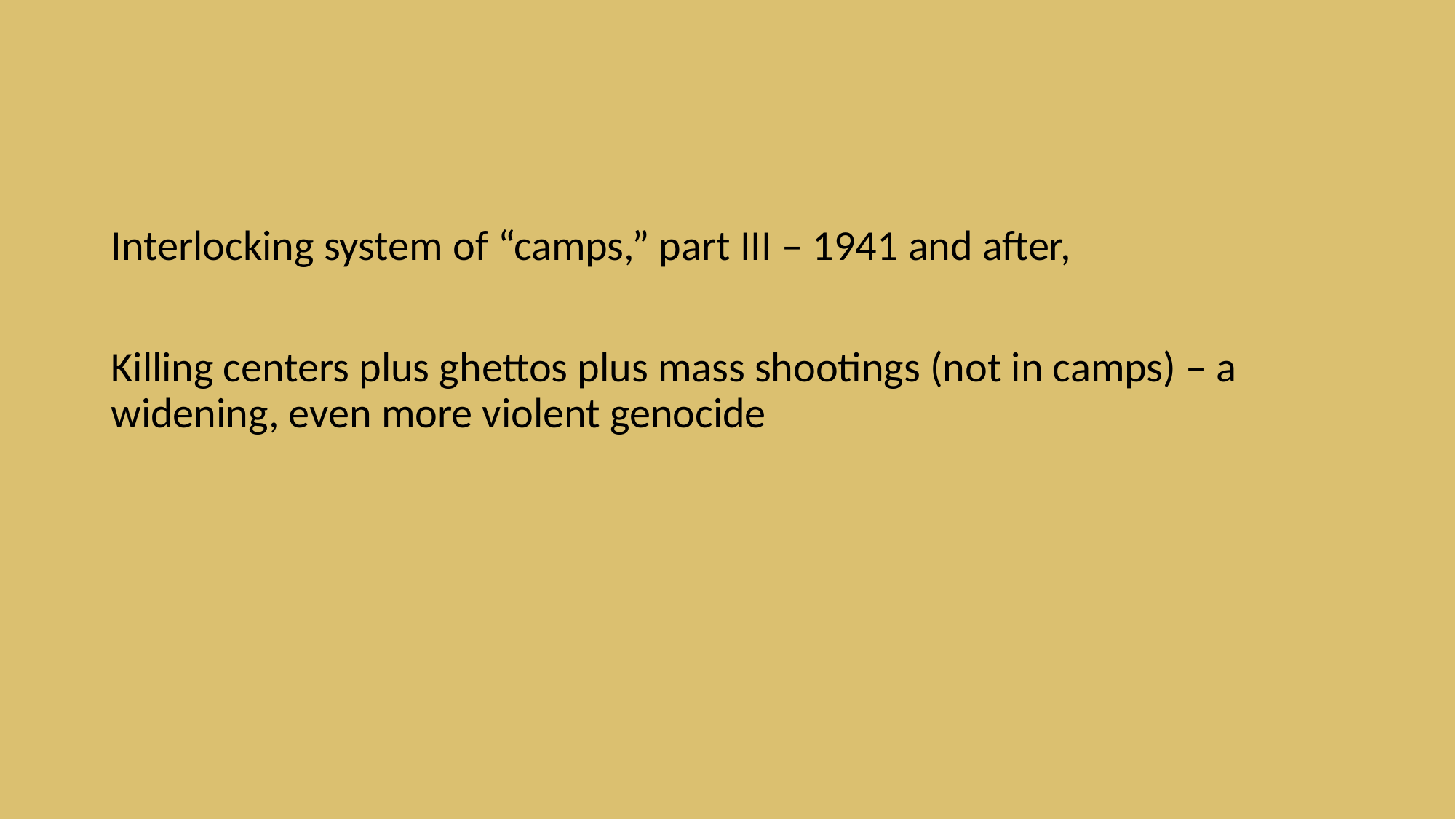

#
Interlocking system of “camps,” part III – 1941 and after,

Killing centers plus ghettos plus mass shootings (not in camps) – a widening, even more violent genocide